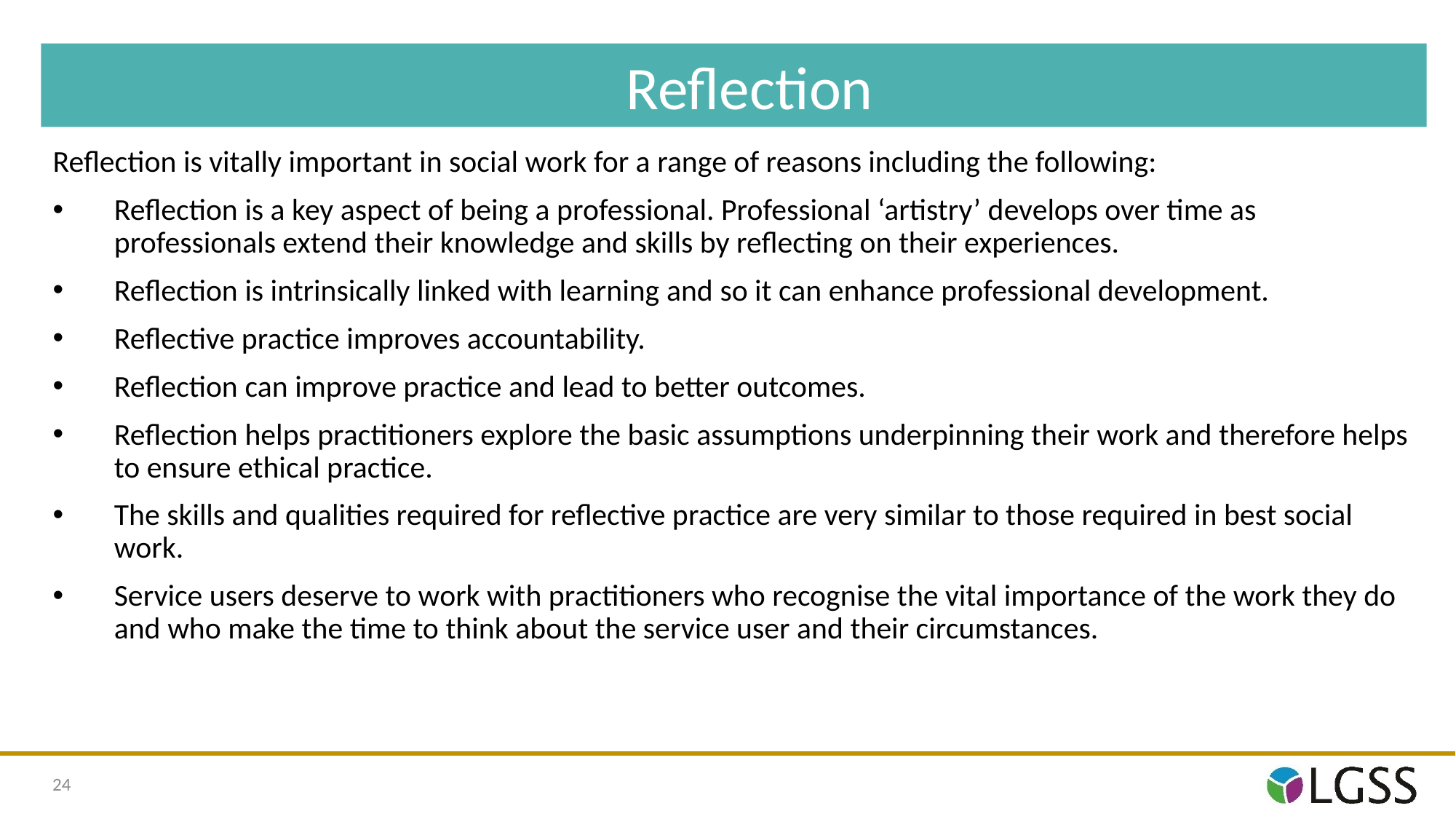

Reflection
Reflection is vitally important in social work for a range of reasons including the following:
Reflection is a key aspect of being a professional. Professional ‘artistry’ develops over time as professionals extend their knowledge and skills by reflecting on their experiences.
Reflection is intrinsically linked with learning and so it can enhance professional development.
Reflective practice improves accountability.
Reflection can improve practice and lead to better outcomes.
Reflection helps practitioners explore the basic assumptions underpinning their work and therefore helps to ensure ethical practice.
The skills and qualities required for reflective practice are very similar to those required in best social work.
Service users deserve to work with practitioners who recognise the vital importance of the work they do and who make the time to think about the service user and their circumstances.

24